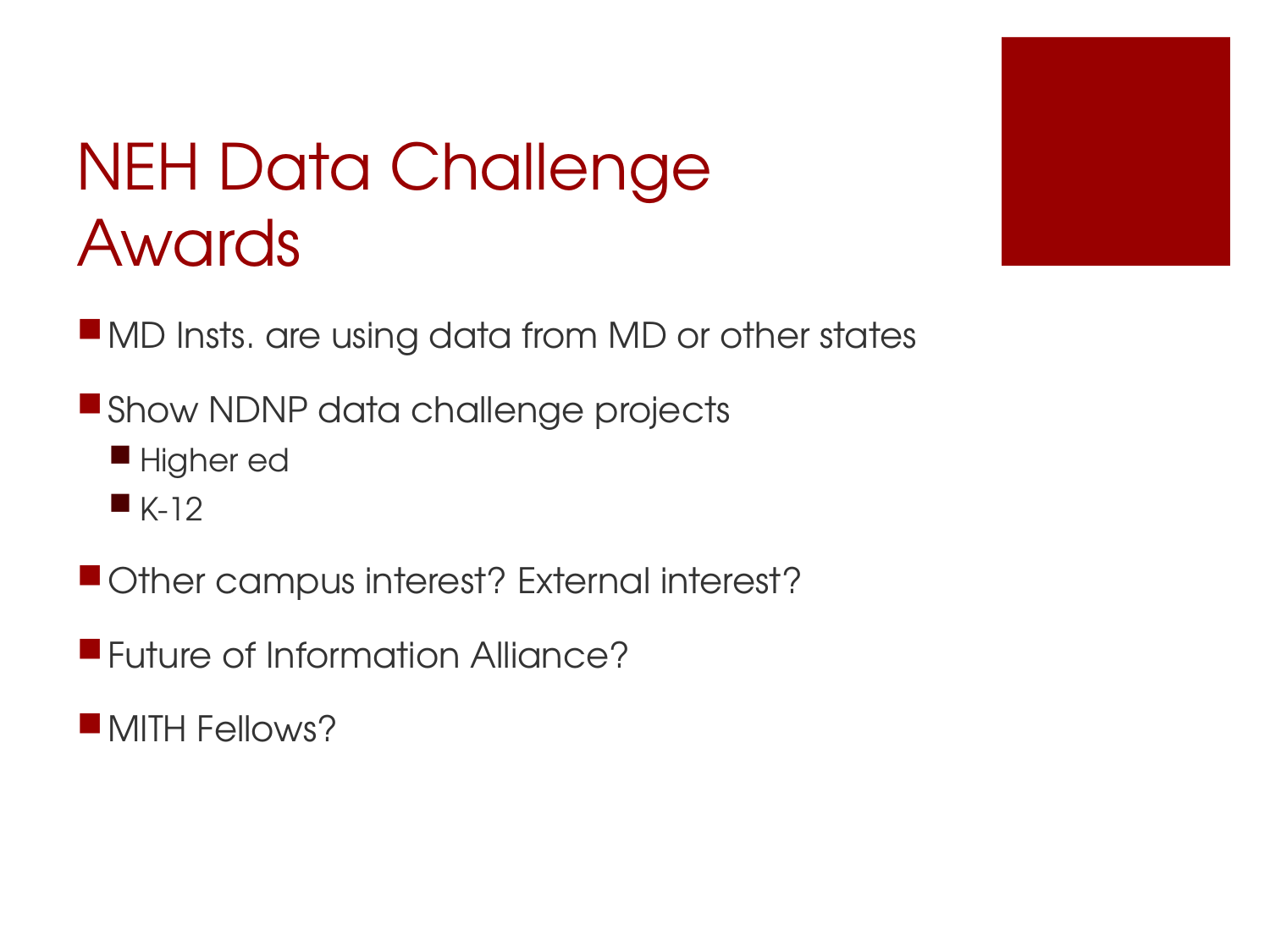

# NEH Data Challenge Awards
MD Insts. are using data from MD or other states
Show NDNP data challenge projects
Higher ed
K-12
Other campus interest? External interest?
Future of Information Alliance?
MITH Fellows?